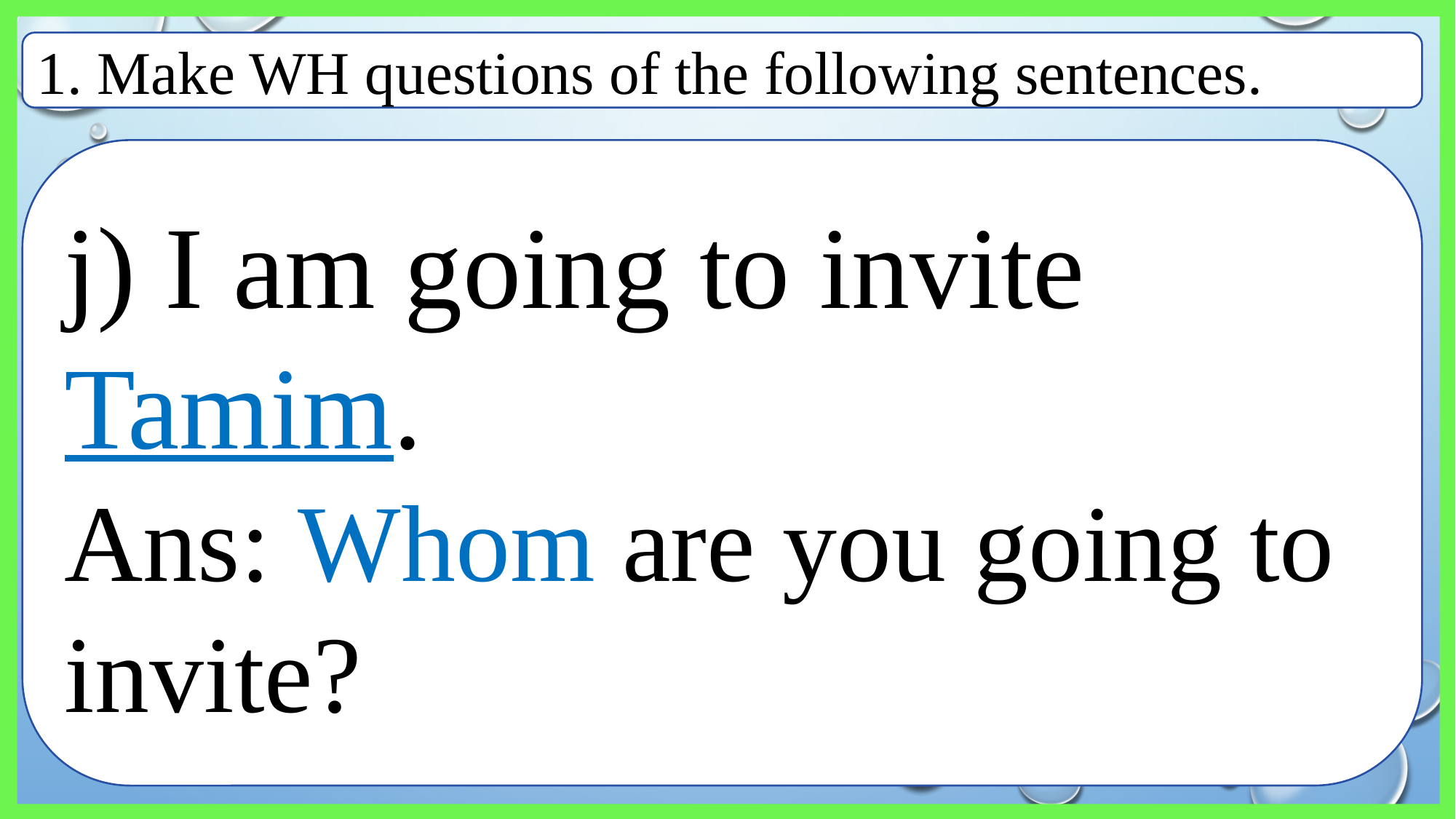

1. Make WH questions of the following sentences.
j) I am going to invite Tamim.
Ans: Whom are you going to invite?